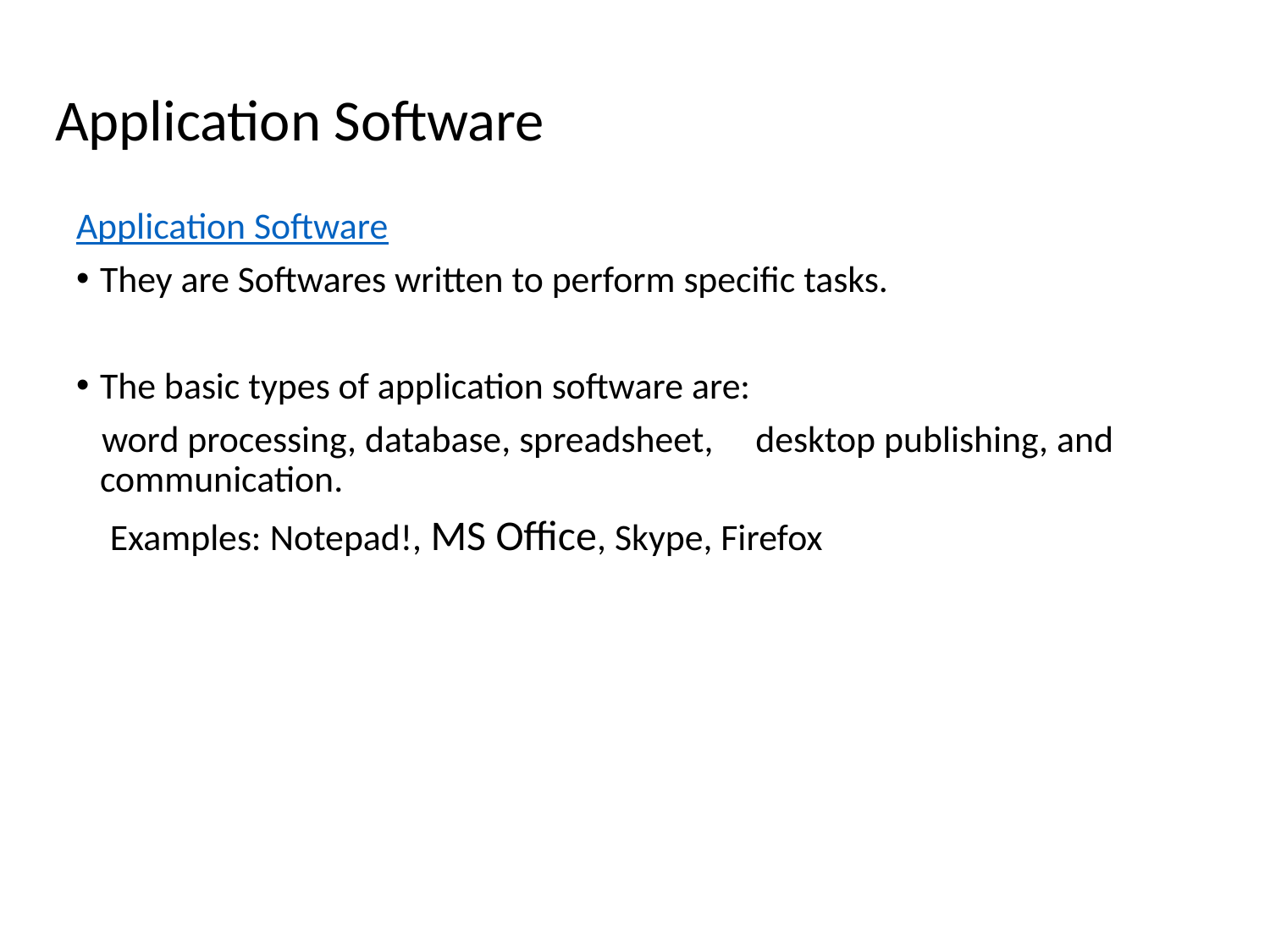

# Application Software
Application Software
They are Softwares written to perform specific tasks.

The basic types of application software are:
   word processing, database, spreadsheet,     desktop publishing, and communication.
    Examples: Notepad!, MS Office, Skype, Firefox
10/3/2015
Introduction to Computers
16